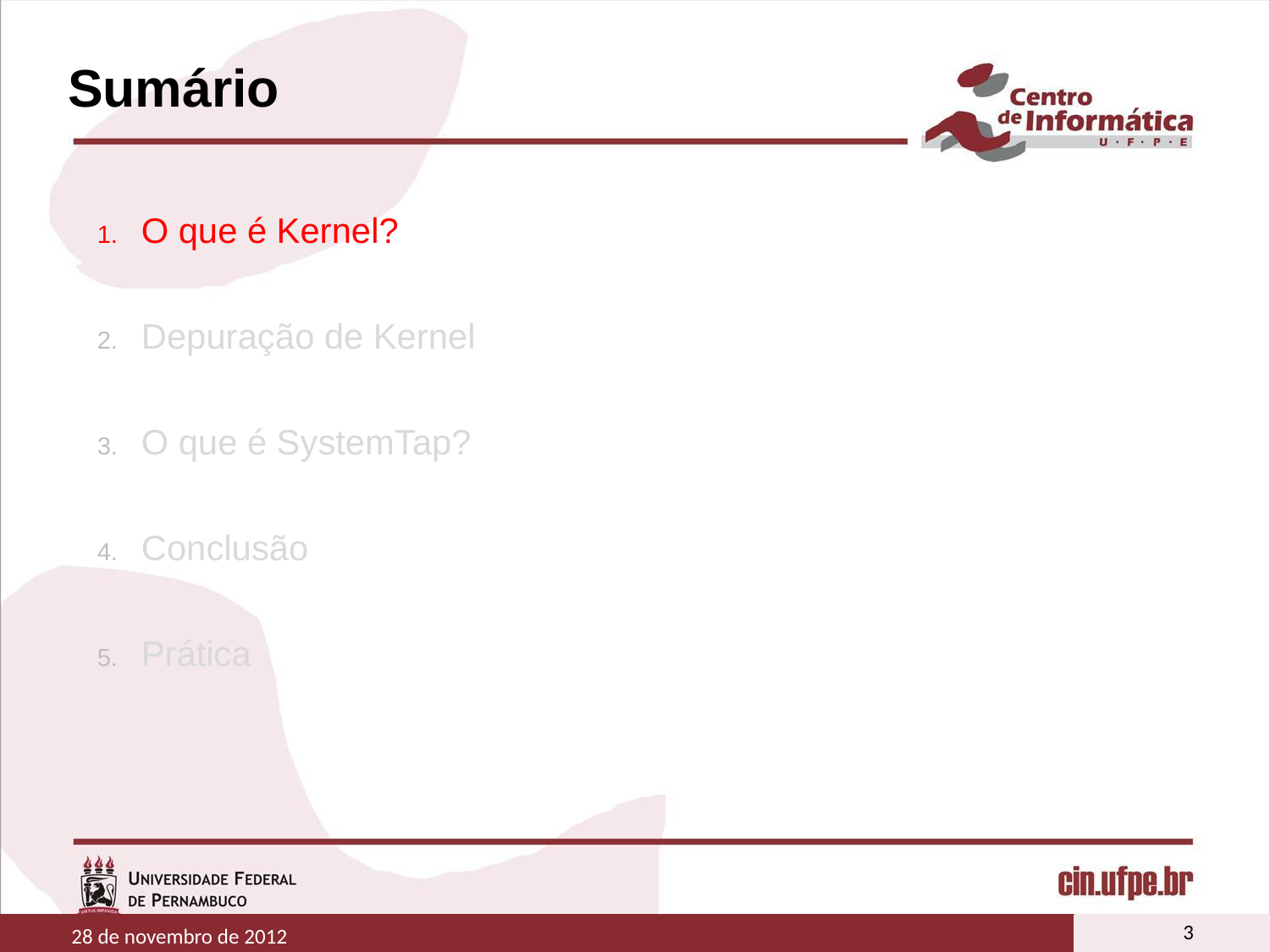

# Sumário

O que é Kernel?

Depuração de Kernel

O que é SystemTap?

Conclusão

Prática
3
28 de novembro de 2012